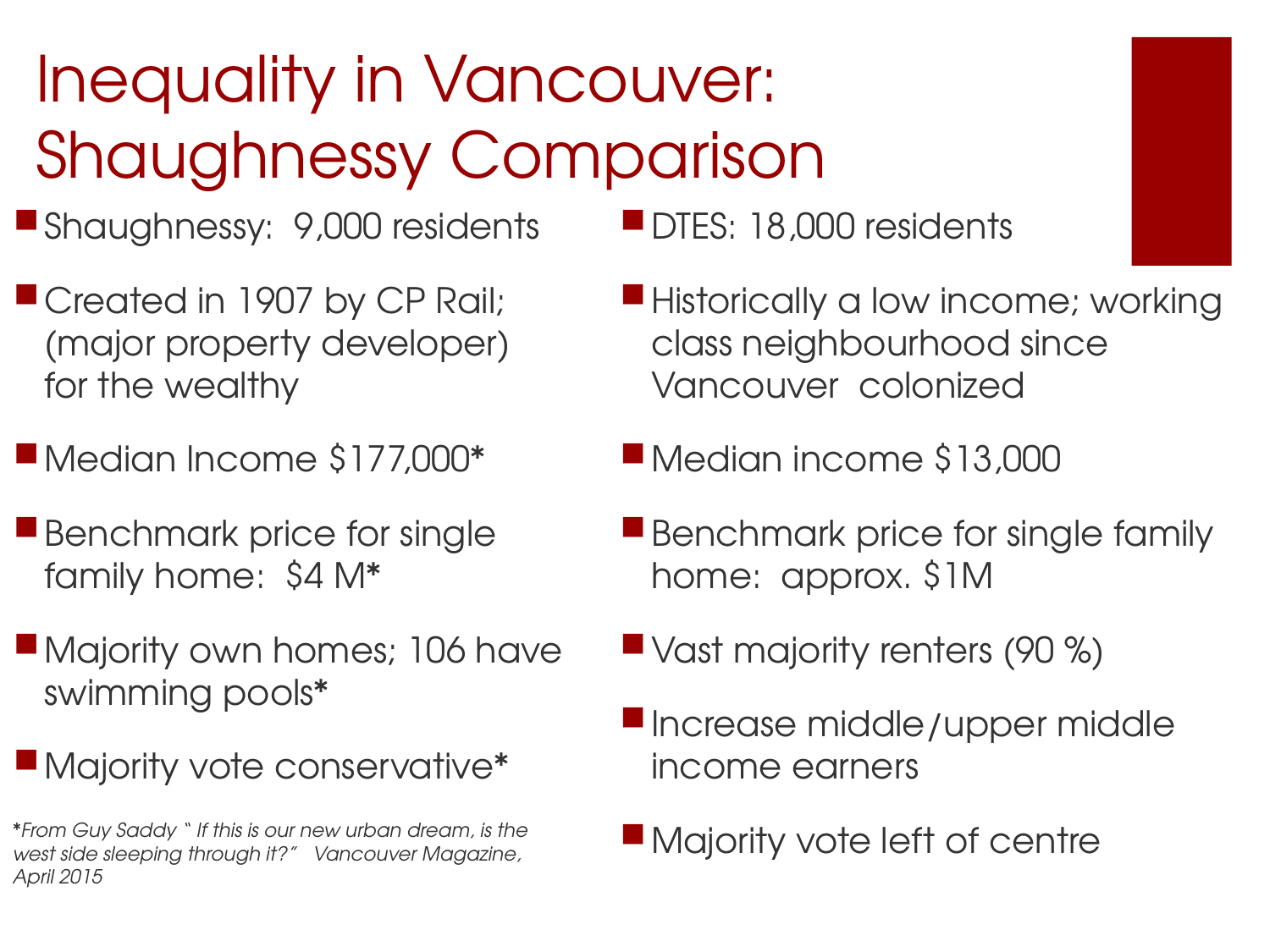

# Inequality in Vancouver: Shaughnessy Comparison
Shaughnessy:  9,000 residents
Created in 1907 by CP Rail;  (major property developer) for the wealthy
Median Income $177,000*
Benchmark price for single family home:  $4 M*
Majority own homes; 106 have swimming pools*
Majority vote conservative*
*From Guy Saddy “ If this is our new urban dream, is the west side sleeping through it?”   Vancouver Magazine, April 2015

DTES: 18,000 residents
Historically a low income; working class neighbourhood since Vancouver  colonized
Median income $13,000
Benchmark price for single family home:  approx. $1M
Vast majority renters (90 %)
Increase middle/upper middle income earners
Majority vote left of centre